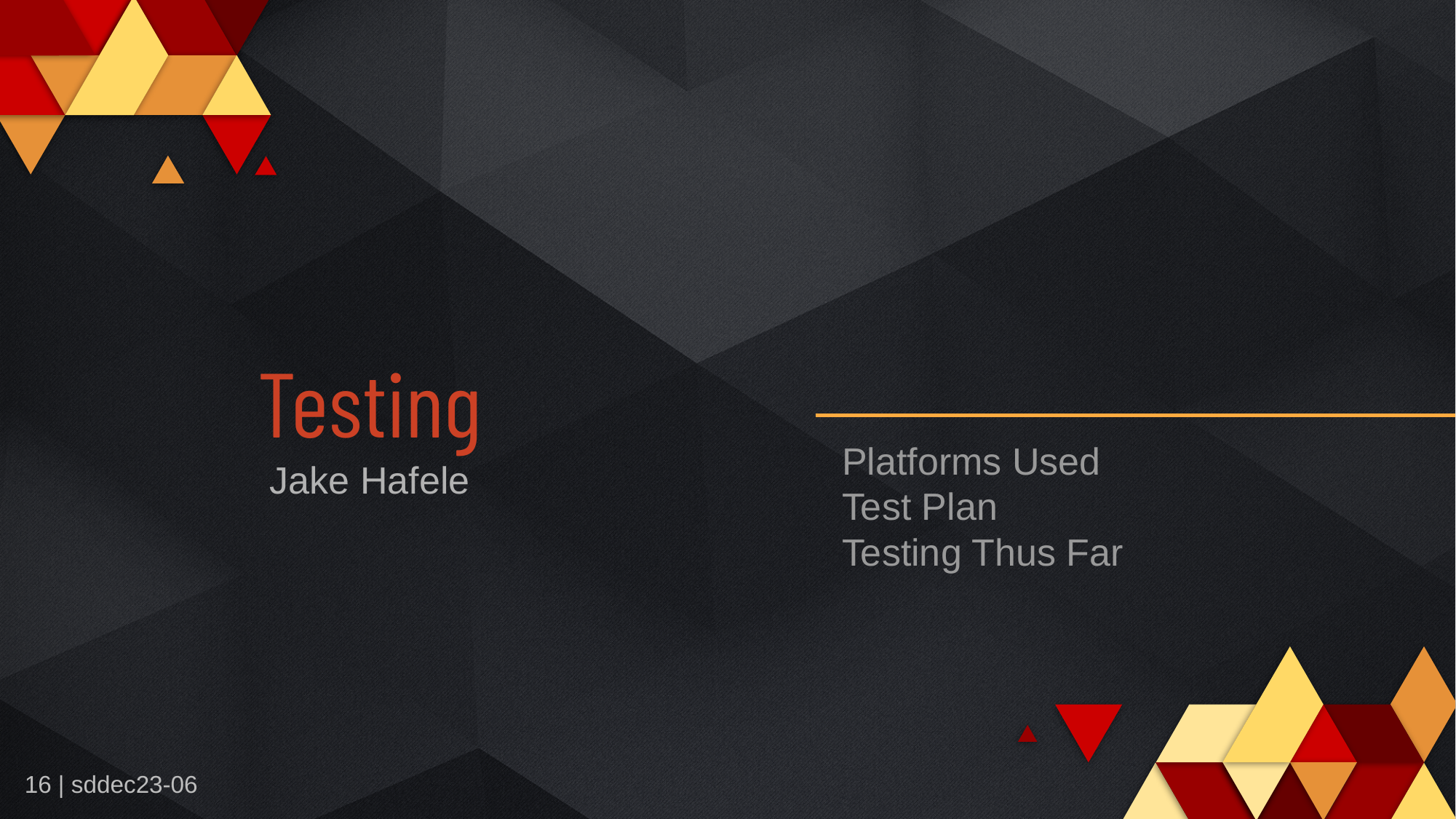

Testing
Platforms Used
Test Plan
Testing Thus Far

Jake Hafele